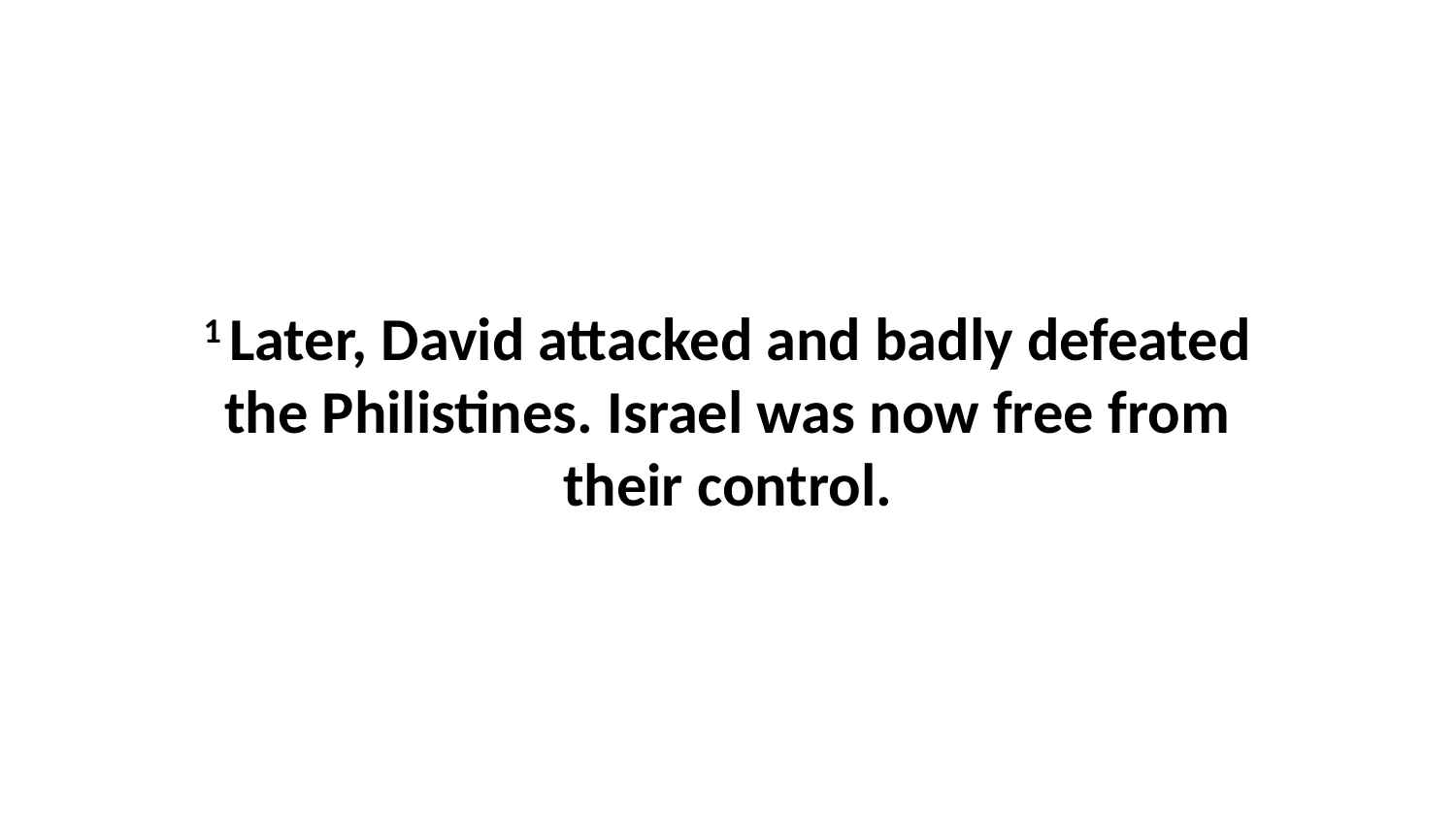

1 Later, David attacked and badly defeated the Philistines. Israel was now free from their control.